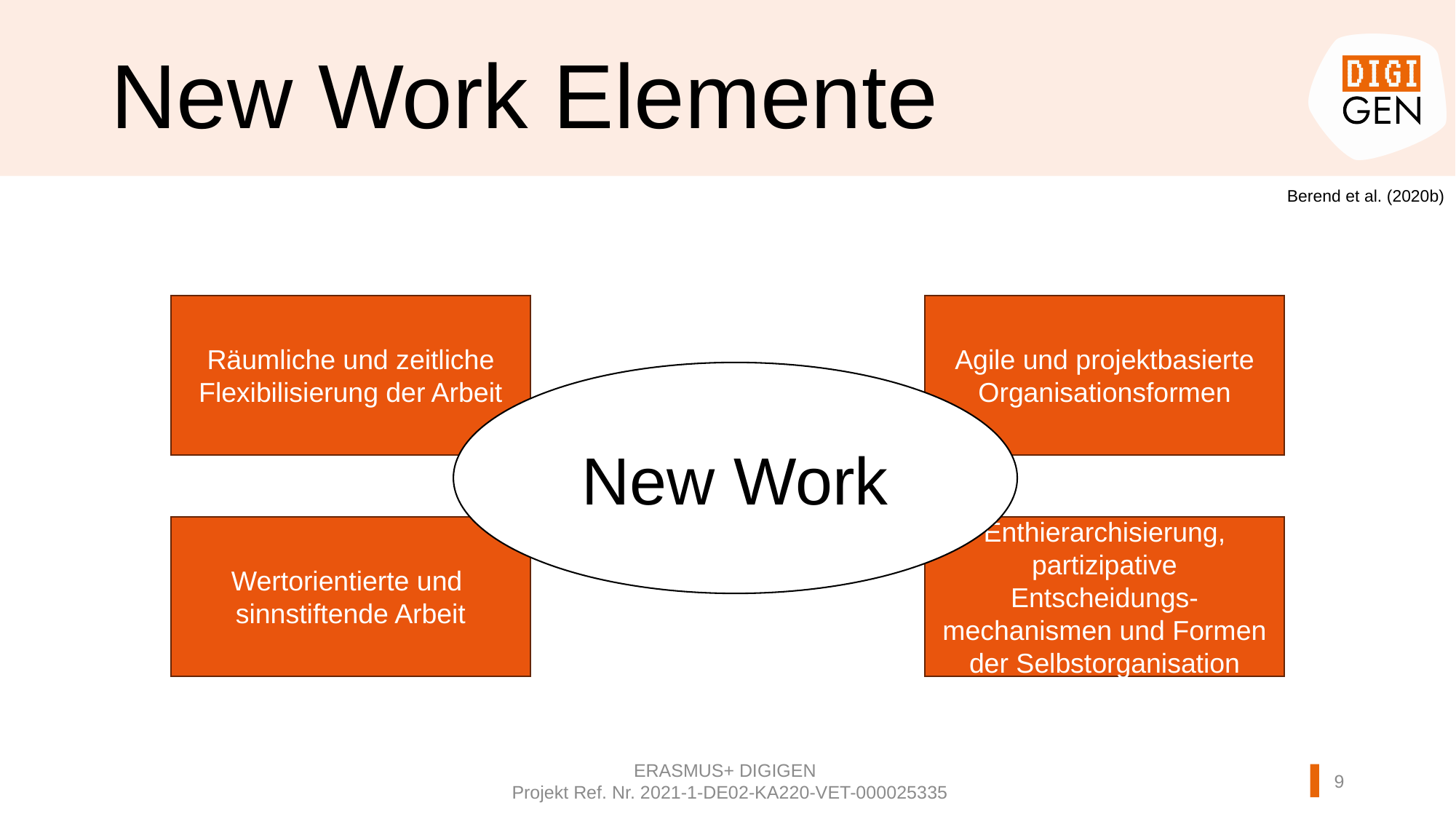

# New Work Elemente
Berend et al. (2020b)
Agile und projektbasierte Organisationsformen
Räumliche und zeitliche Flexibilisierung der Arbeit
New Work
Enthierarchisierung, partizipative Entscheidungs-mechanismen und Formen der Selbstorganisation
Wertorientierte und
sinnstiftende Arbeit
ERASMUS+ DIGIGEN
 Projekt Ref. Nr. 2021-1-DE02-KA220-VET-000025335
9
Berend
und Brohm-Badry 2020), S. 4